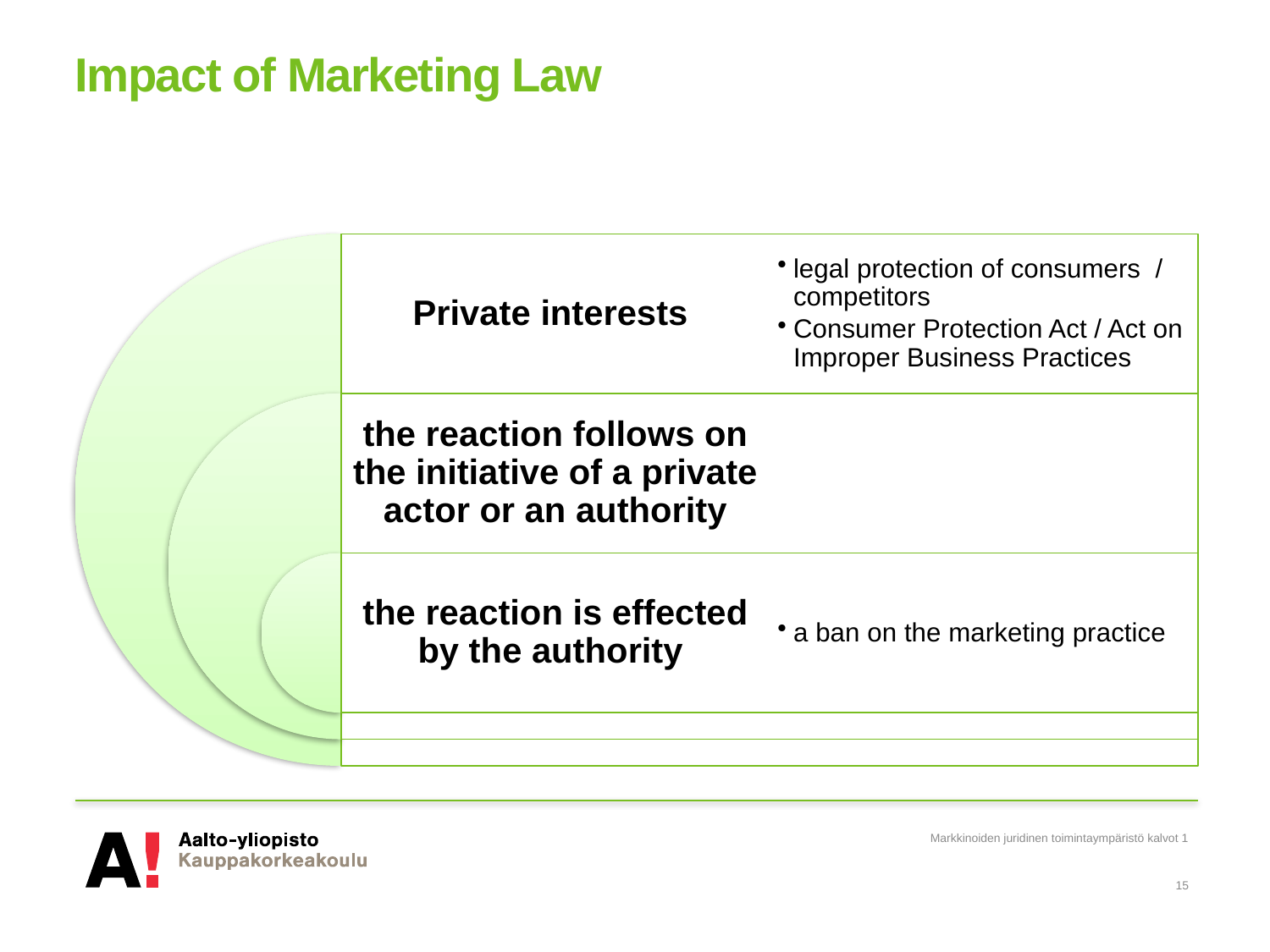

# Impact of Marketing Law
Private interests
the reaction follows on the initiative of a private actor or an authority
the reaction is effected by the authority
legal protection of consumers  / competitors
Consumer Protection Act / Act on Improper Business Practices
a ban on the marketing practice
Markkinoiden juridinen toimintaympäristö kalvot 1
15